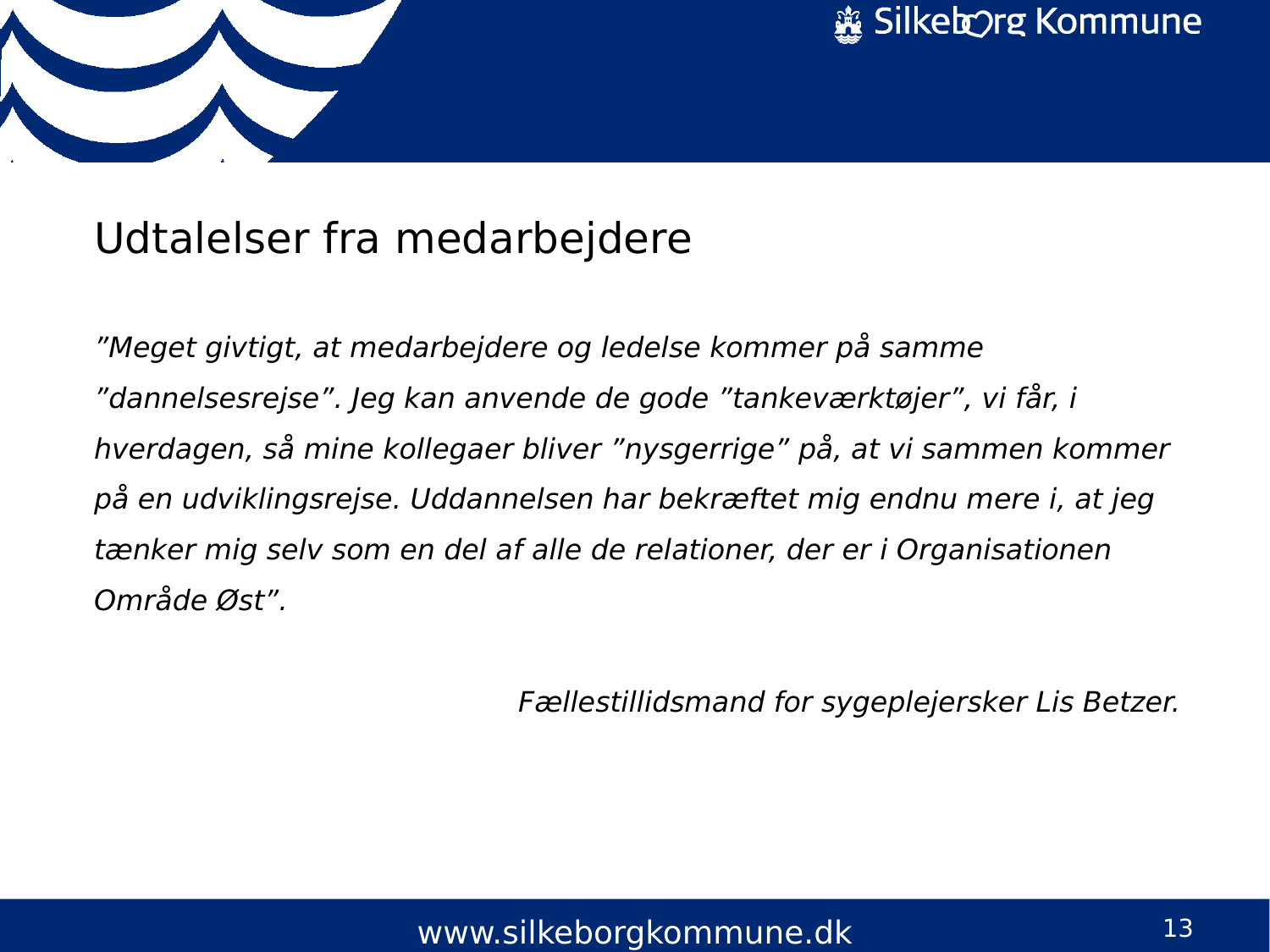

# Udtalelser fra medarbejdere
”Meget givtigt, at medarbejdere og ledelse kommer på samme ”dannelsesrejse”. Jeg kan anvende de gode ”tankeværktøjer”, vi får, i hverdagen, så mine kollegaer bliver ”nysgerrige” på, at vi sammen kommer på en udviklingsrejse. Uddannelsen har bekræftet mig endnu mere i, at jeg tænker mig selv som en del af alle de relationer, der er i Organisationen Område Øst”.

Fællestillidsmand for sygeplejersker Lis Betzer.

www.silkeborgkommune.dk
13